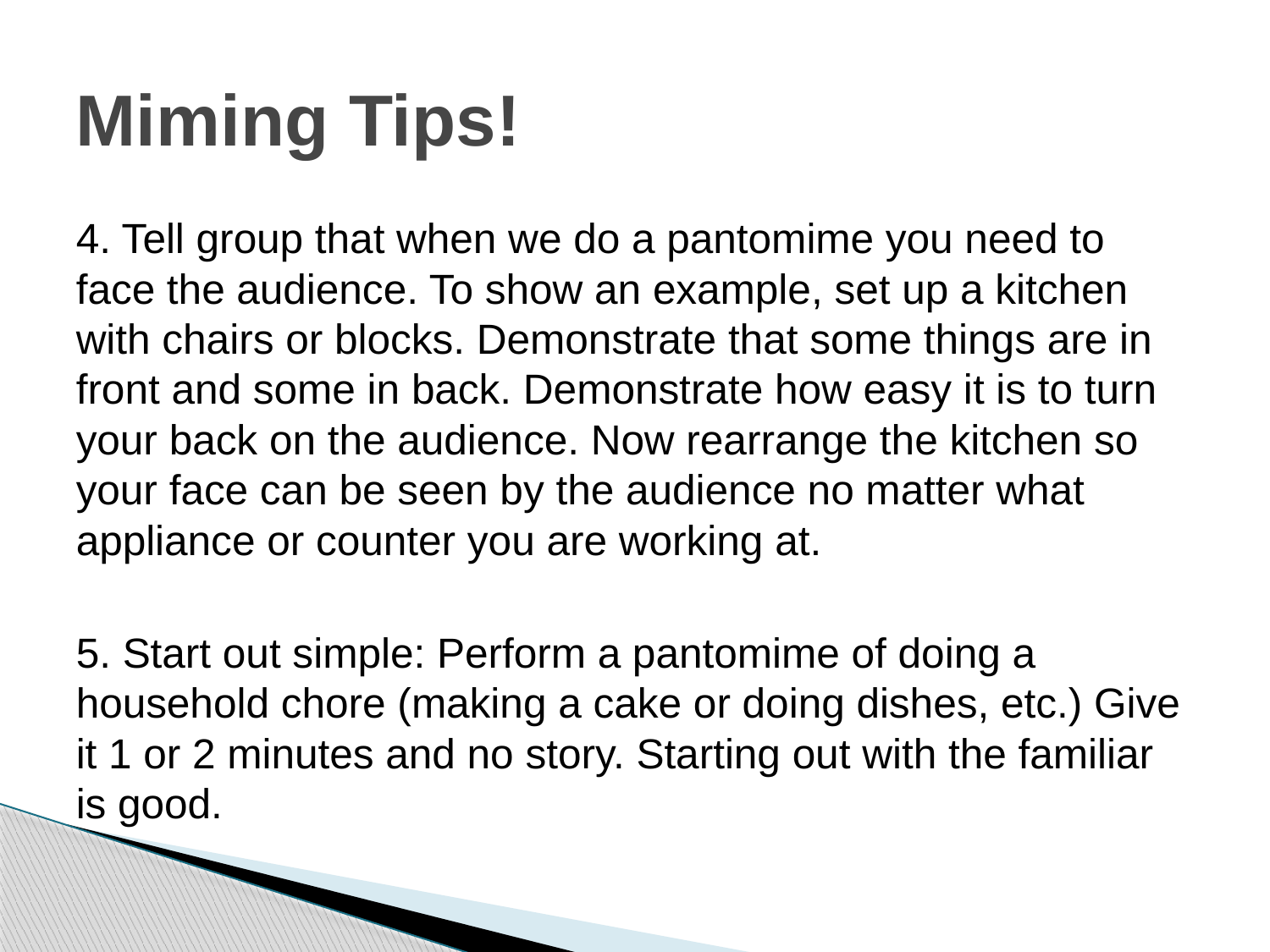

# Miming Tips!
4. Tell group that when we do a pantomime you need to face the audience. To show an example, set up a kitchen with chairs or blocks. Demonstrate that some things are in front and some in back. Demonstrate how easy it is to turn your back on the audience. Now rearrange the kitchen so your face can be seen by the audience no matter what appliance or counter you are working at.

5. Start out simple: Perform a pantomime of doing a household chore (making a cake or doing dishes, etc.) Give it 1 or 2 minutes and no story. Starting out with the familiar is good.